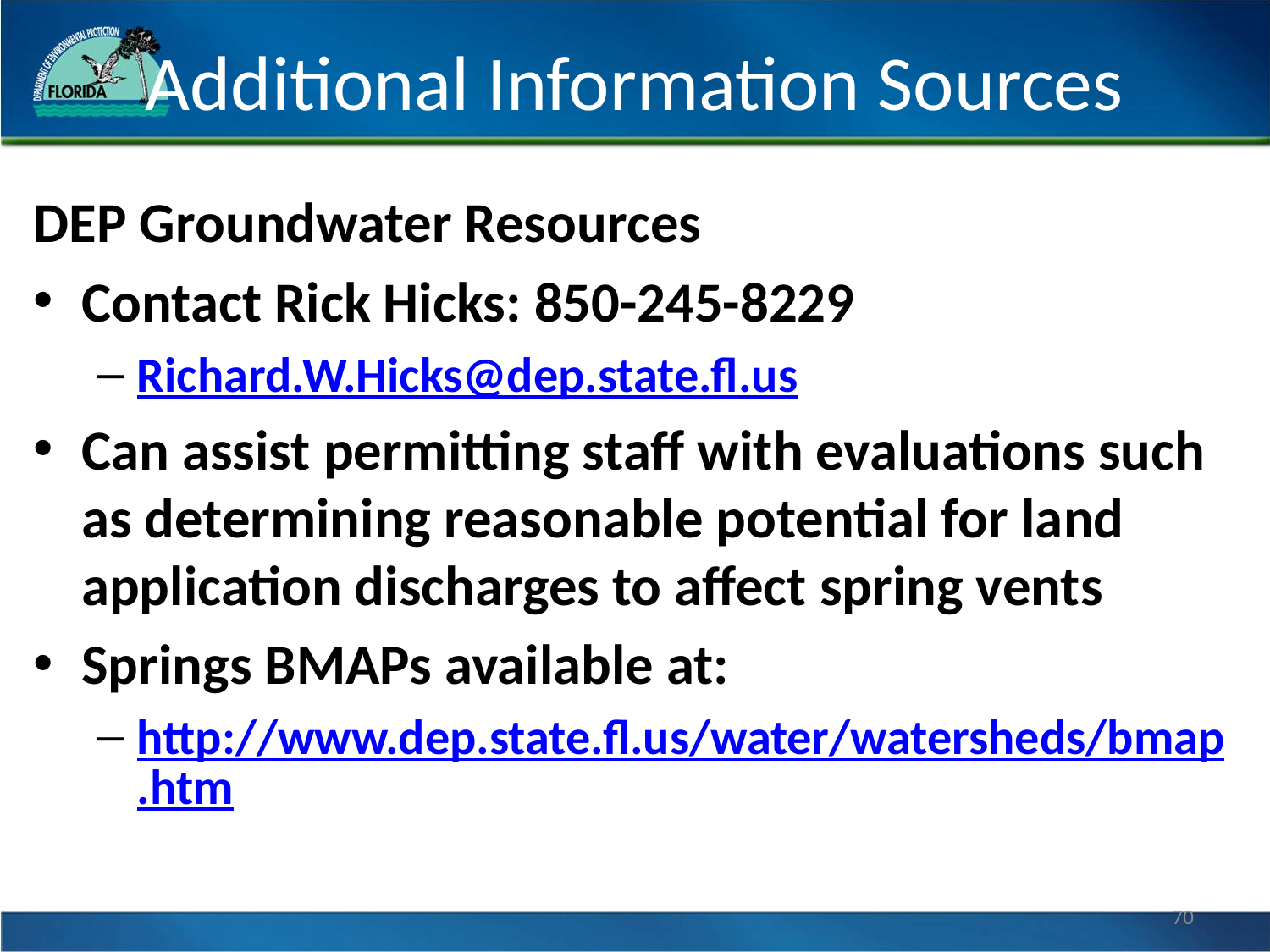

# Additional Information Sources
DEP Groundwater Resources
Contact Rick Hicks: 850-245-8229
Richard.W.Hicks@dep.state.fl.us
Can assist permitting staff with evaluations such as determining reasonable potential for land application discharges to affect spring vents
Springs BMAPs available at:
http://www.dep.state.fl.us/water/watersheds/bmap.htm

70